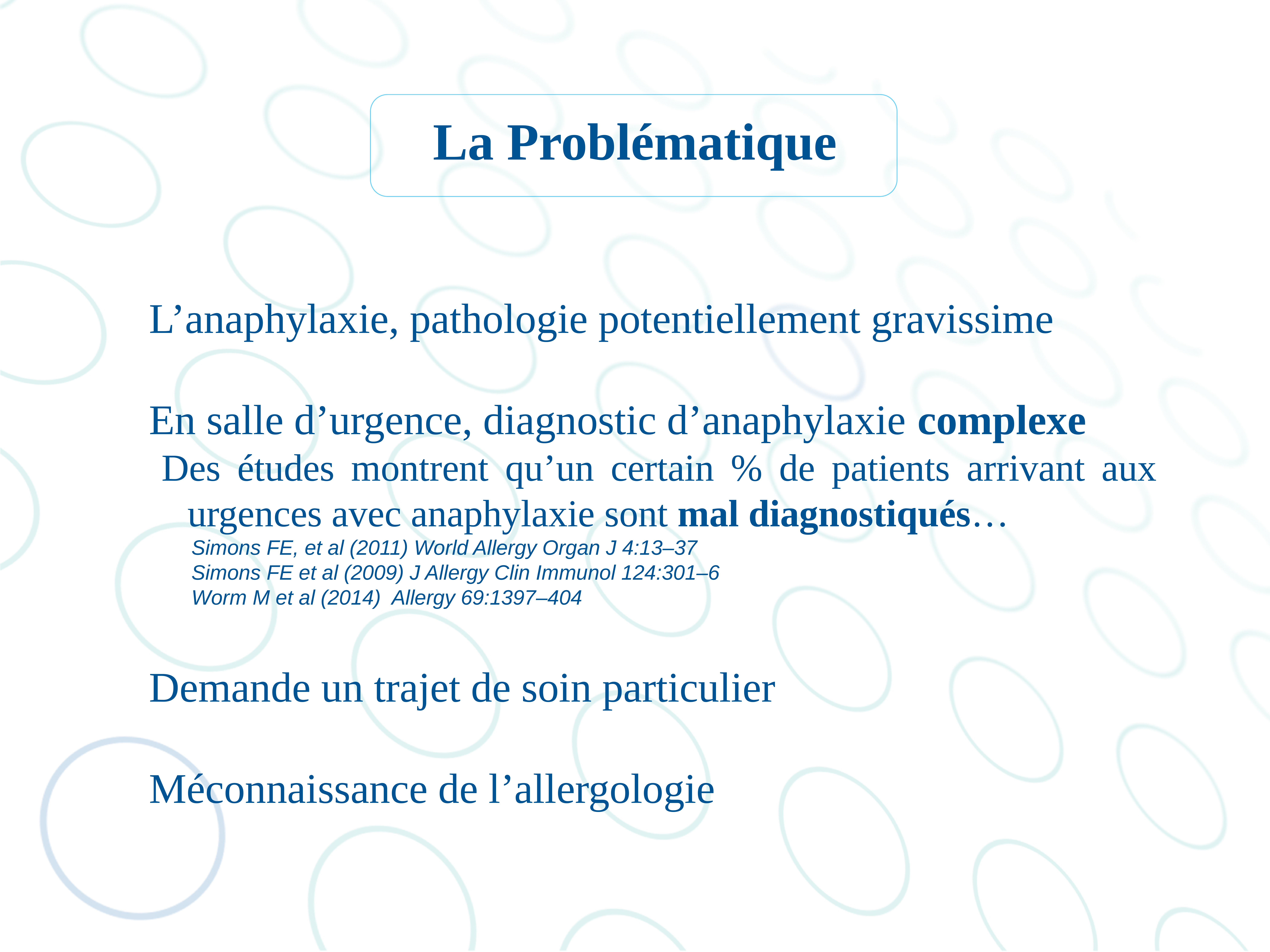

# La Problématique

L’anaphylaxie, pathologie potentiellement gravissime

En salle d’urgence, diagnostic d’anaphylaxie complexe
Des études montrent qu’un certain % de patients arrivant aux urgences avec anaphylaxie sont mal diagnostiqués…
Simons FE, et al (2011) World Allergy Organ J 4:13–37
Simons FE et al (2009) J Allergy Clin Immunol 124:301–6
Worm M et al (2014)  Allergy 69:1397–404

Demande un trajet de soin particulier

Méconnaissance de l’allergologie